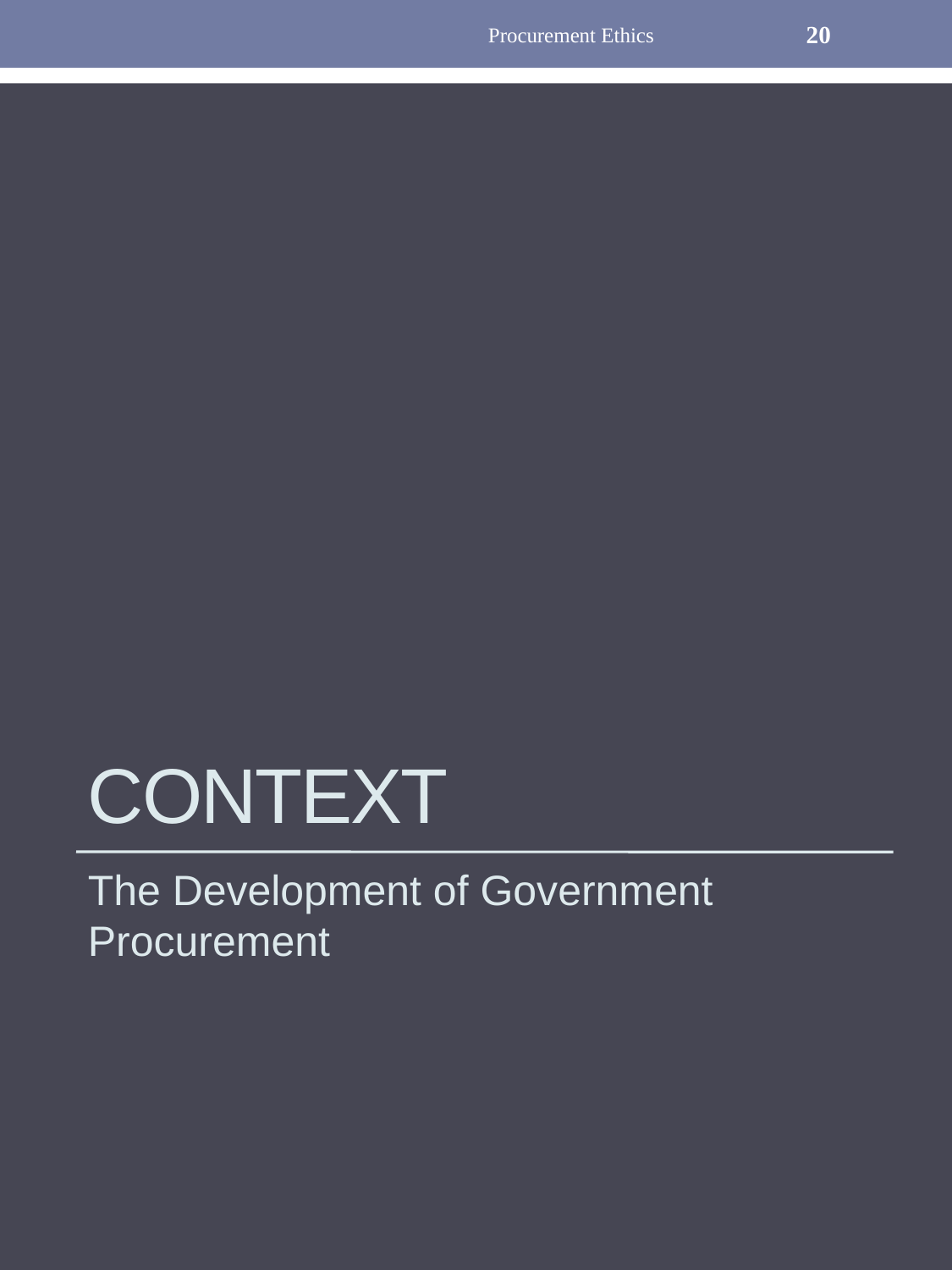

Procurement Ethics
20
# Context
The Development of Government Procurement